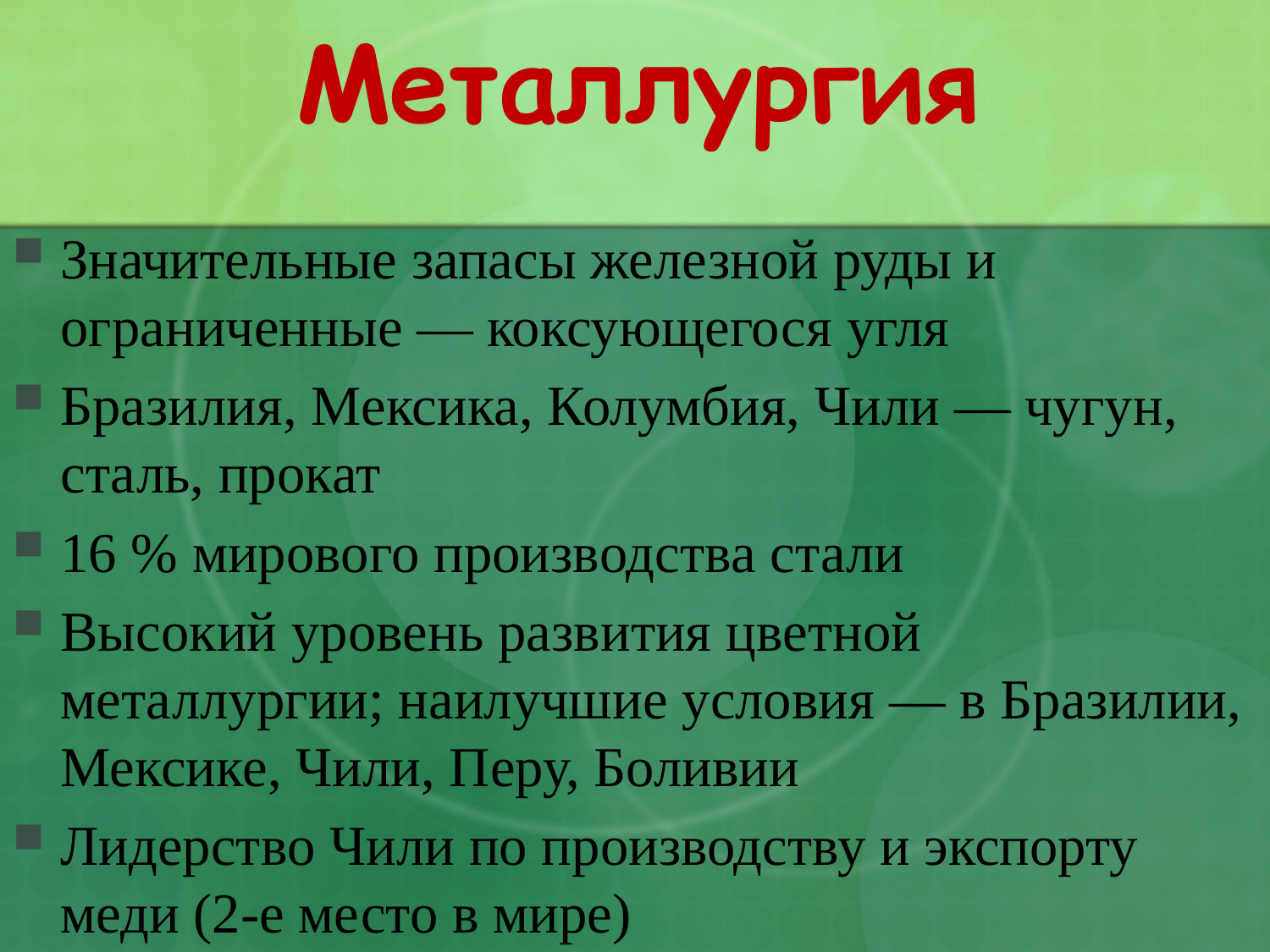

# Металлургия
Значительные запасы железной руды и ограниченные — коксующегося угля
Бразилия, Мексика, Колумбия, Чили — чугун, сталь, прокат
16 % мирового производства стали
Высокий уровень развития цветной металлургии; наилучшие условия — в Бразилии, Мексике, Чили, Перу, Боливии
Лидерство Чили по производству и экспорту меди (2-е место в мире)